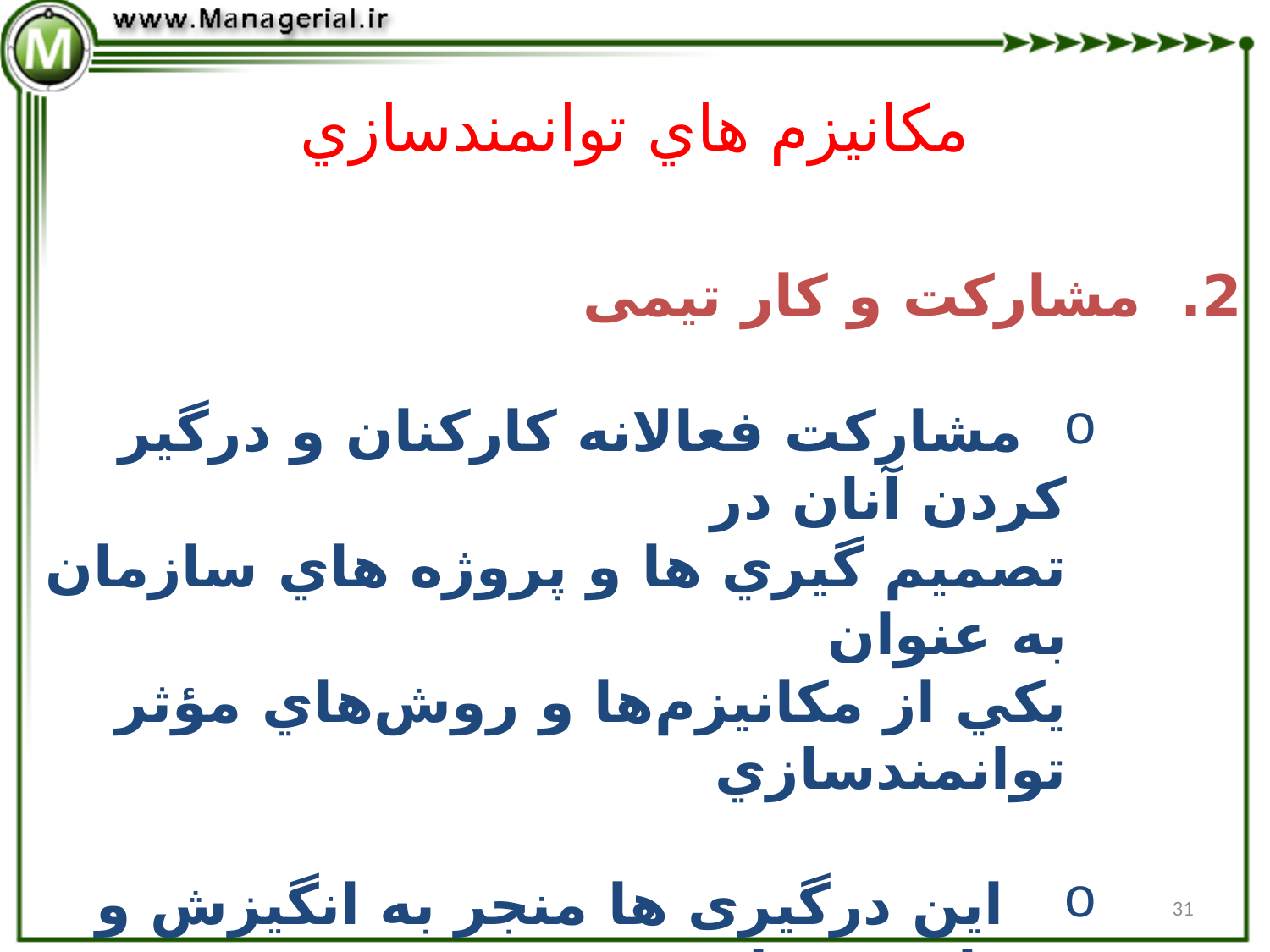

مكانيزم هاي توانمندسازي
 	2.  مشاركت و کار تیمی

  مشاركت فعالانه كاركنان و درگير كردن آنان در
	تصميم گيري ها و پروژه هاي سازمان به عنوان
	يكي از مكانيزم‌ها و روش‌هاي مؤثر توانمندسازي

   این درگیری ها منجر به انگيزش و رضايت شغلي
	آنان و نهايتاً توانمندتر شدن آنها مي گردد.

31